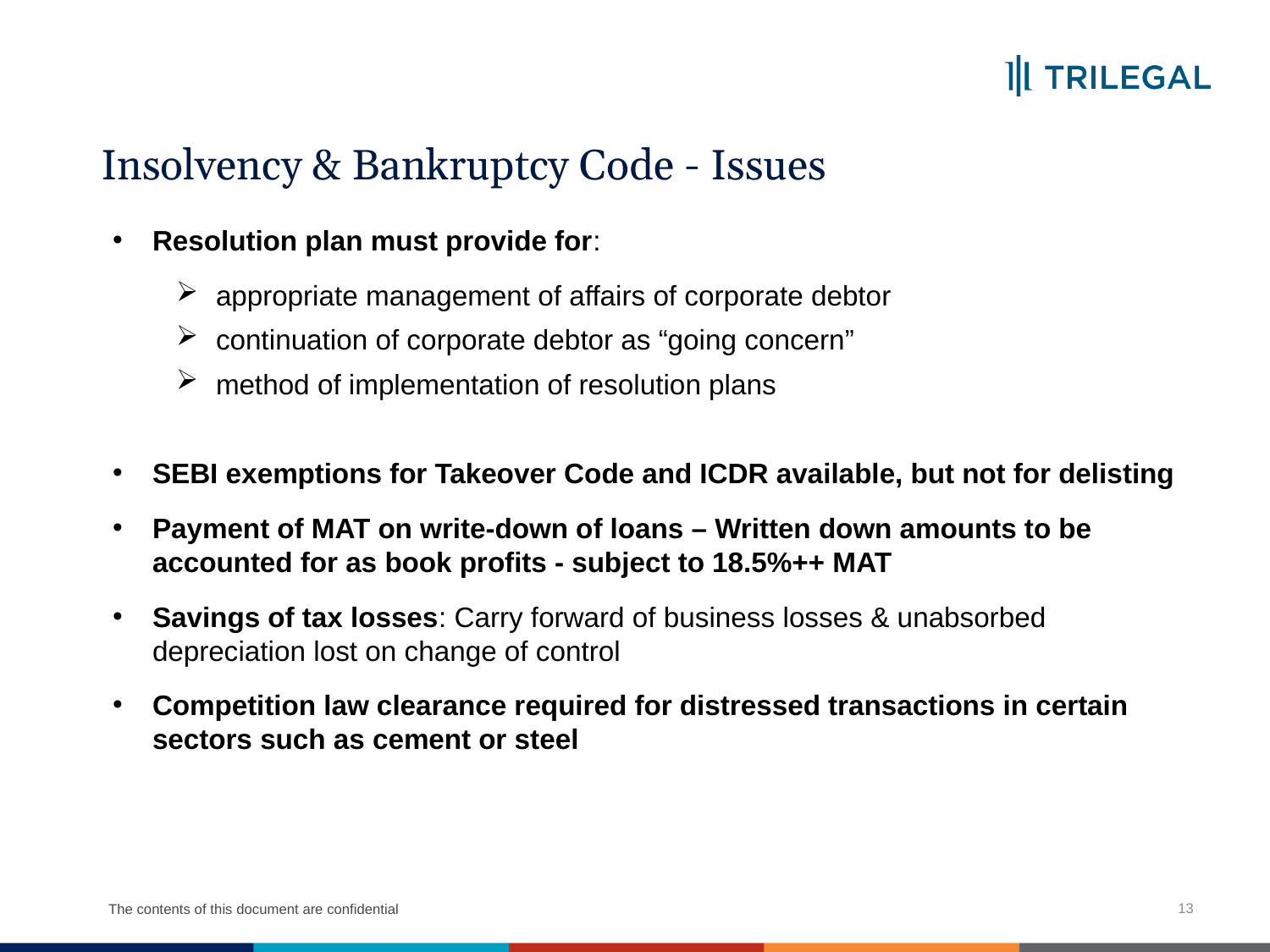

# Insolvency & Bankruptcy Code - Issues
Resolution plan must provide for:
appropriate management of affairs of corporate debtor
continuation of corporate debtor as “going concern”
method of implementation of resolution plans

SEBI exemptions for Takeover Code and ICDR available, but not for delisting
Payment of MAT on write-down of loans – Written down amounts to be accounted for as book profits - subject to 18.5%++ MAT
Savings of tax losses: Carry forward of business losses & unabsorbed depreciation lost on change of control
Competition law clearance required for distressed transactions in certain sectors such as cement or steel

13